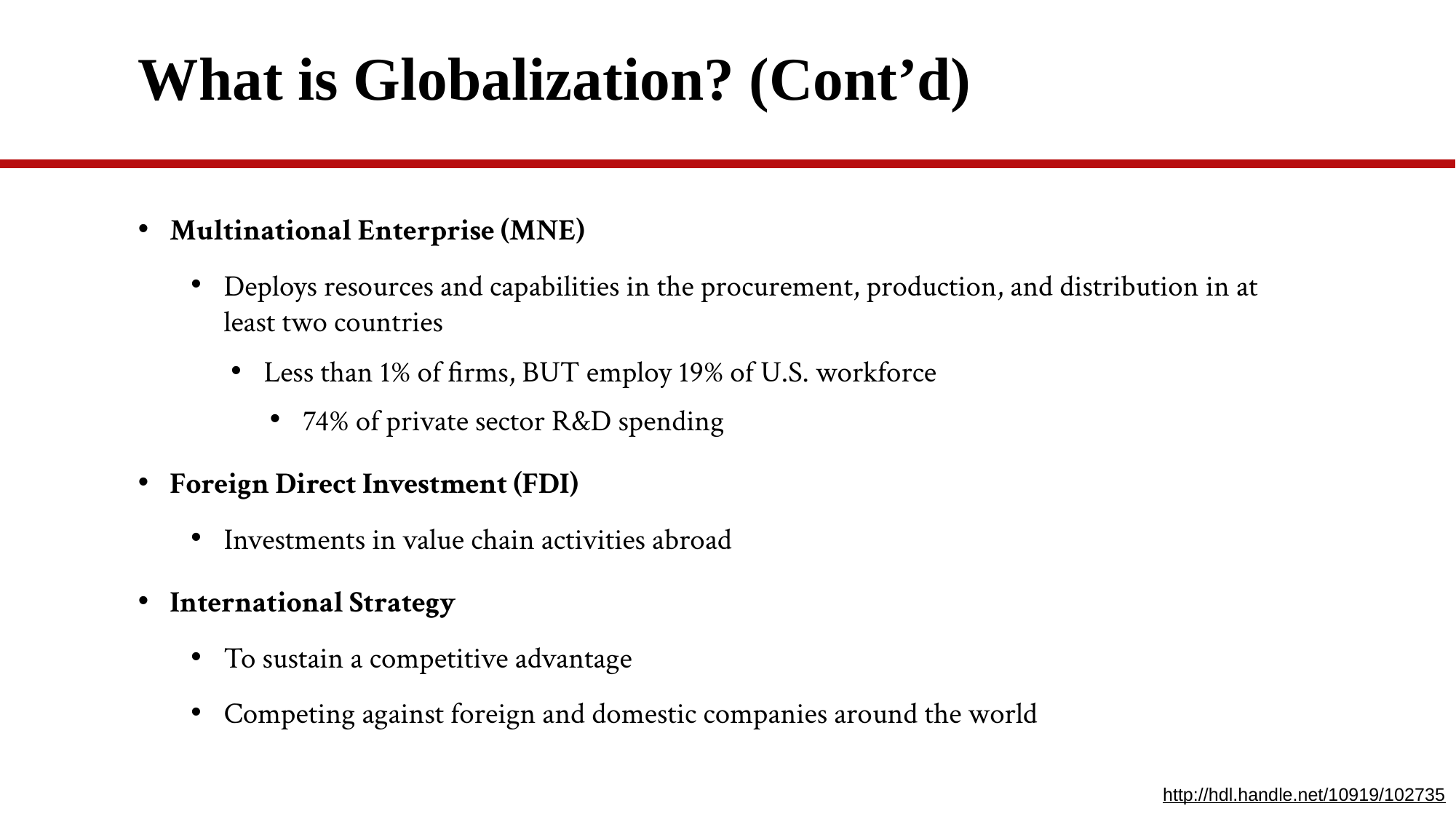

# What is Globalization? (Cont’d)
Multinational Enterprise (MNE)
Deploys resources and capabilities in the procurement, production, and distribution in at least two countries
Less than 1% of firms, BUT employ 19% of U.S. workforce
74% of private sector R&D spending
Foreign Direct Investment (FDI)
Investments in value chain activities abroad
International Strategy
To sustain a competitive advantage
Competing against foreign and domestic companies around the world

http://hdl.handle.net/10919/102735